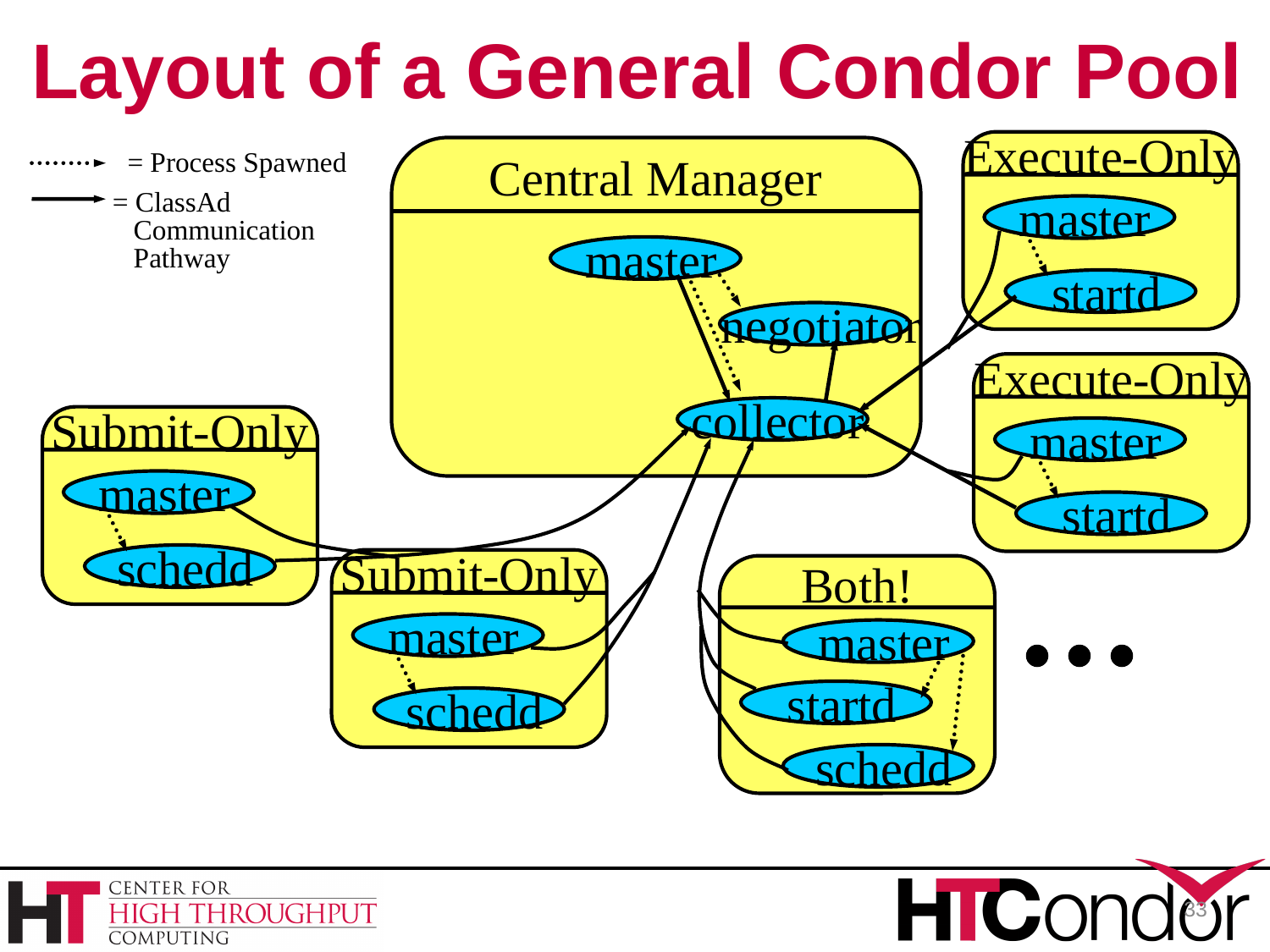

# Layout of a General Condor Pool
Execute-Only

master

startd

= Process Spawned

Central Manager
master

negotiator

collector

= ClassAd
   Communication
   Pathway

Execute-Only

master

startd

Submit-Only

master

schedd

Submit-Only

master

schedd

Both!

master

startd

schedd

33